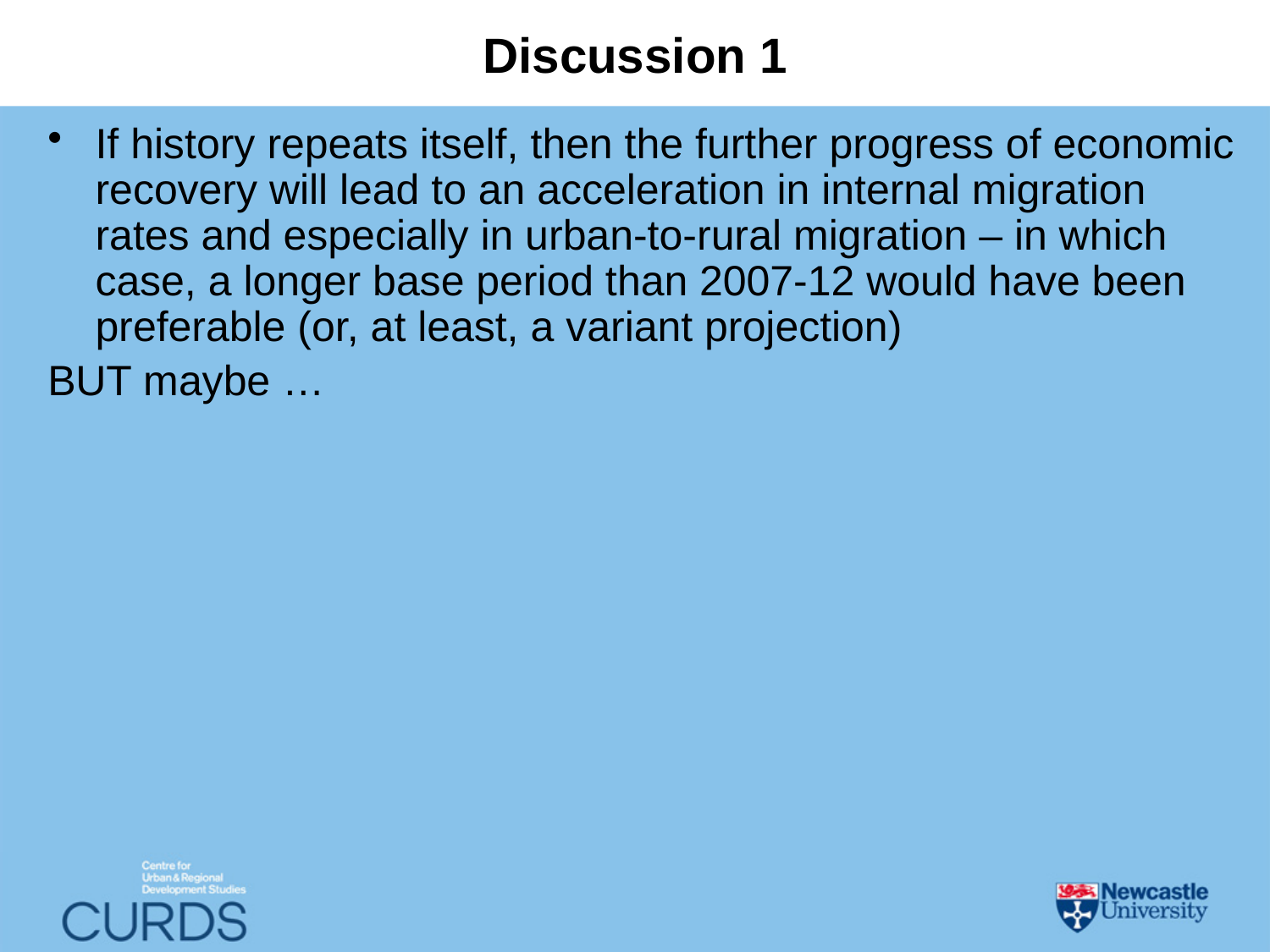

# Discussion 1
If history repeats itself, then the further progress of economic recovery will lead to an acceleration in internal migration rates and especially in urban-to-rural migration – in which case, a longer base period than 2007-12 would have been preferable (or, at least, a variant projection)
BUT maybe …